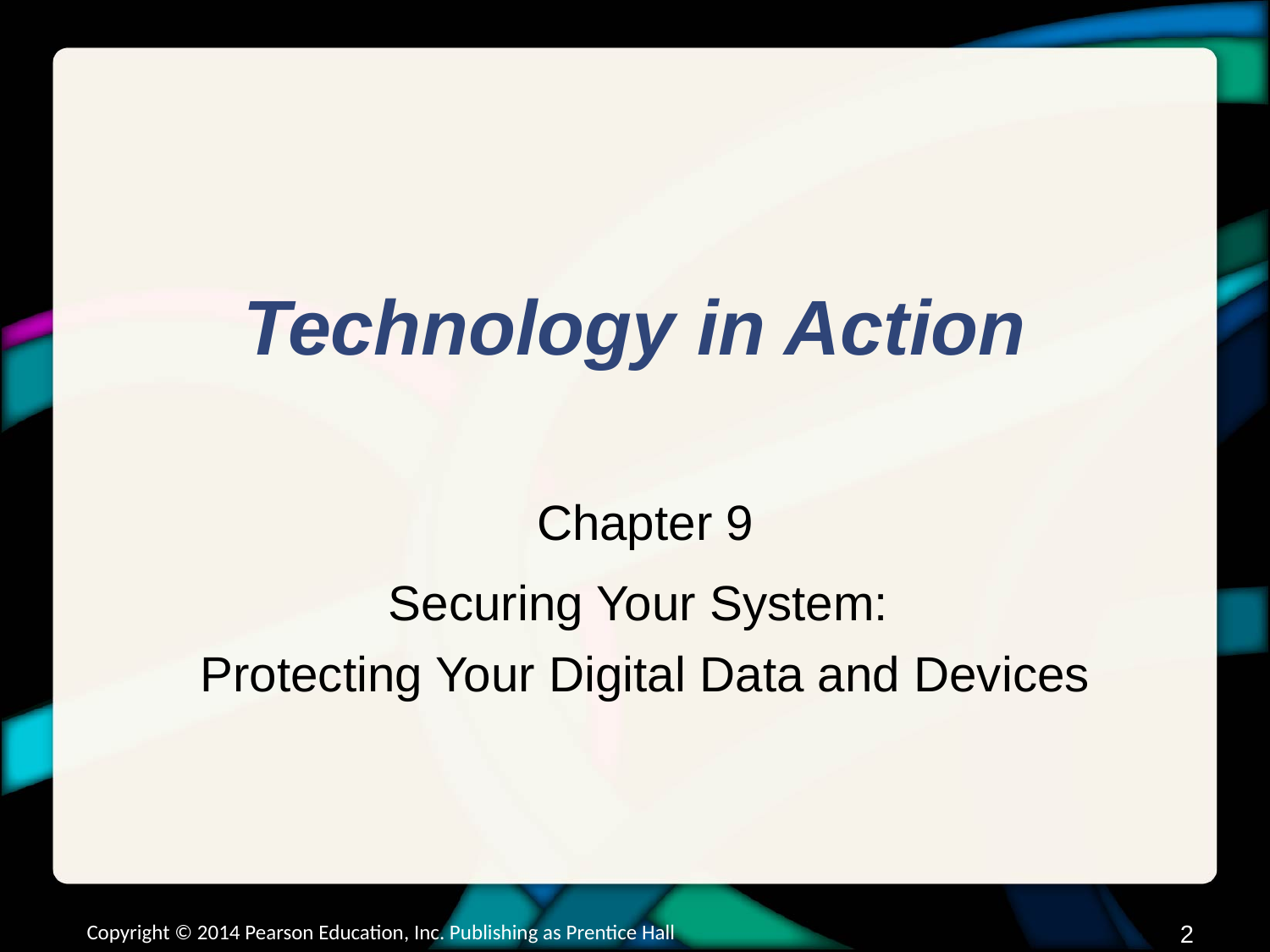

# Technology in Action
Chapter 9
Securing Your System:
Protecting Your Digital Data and Devices
Copyright © 2014 Pearson Education, Inc. Publishing as Prentice Hall
2